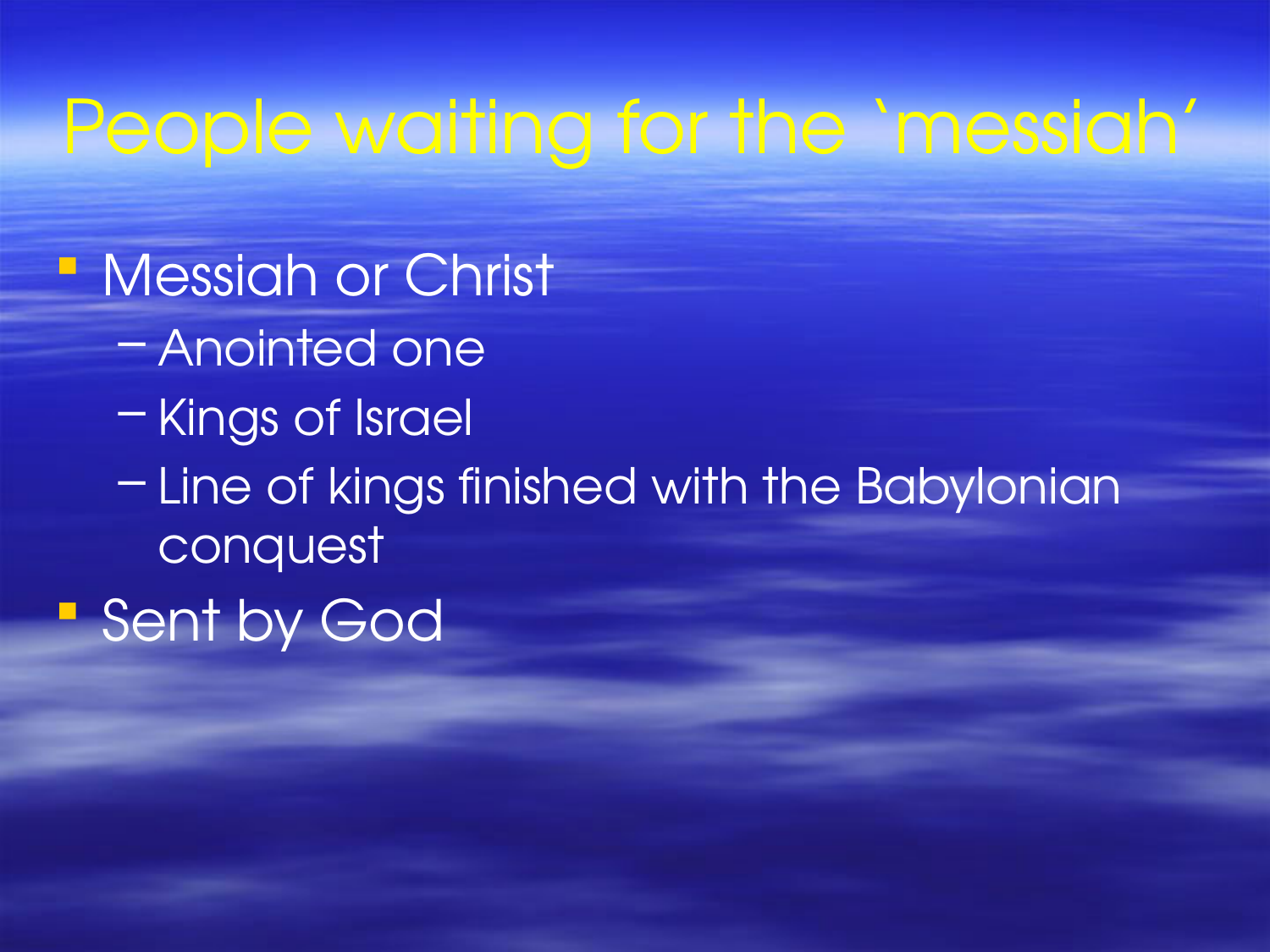

# People waiting for the ‘messiah’
Messiah or Christ
Anointed one
Kings of Israel
Line of kings finished with the Babylonian conquest
Sent by God